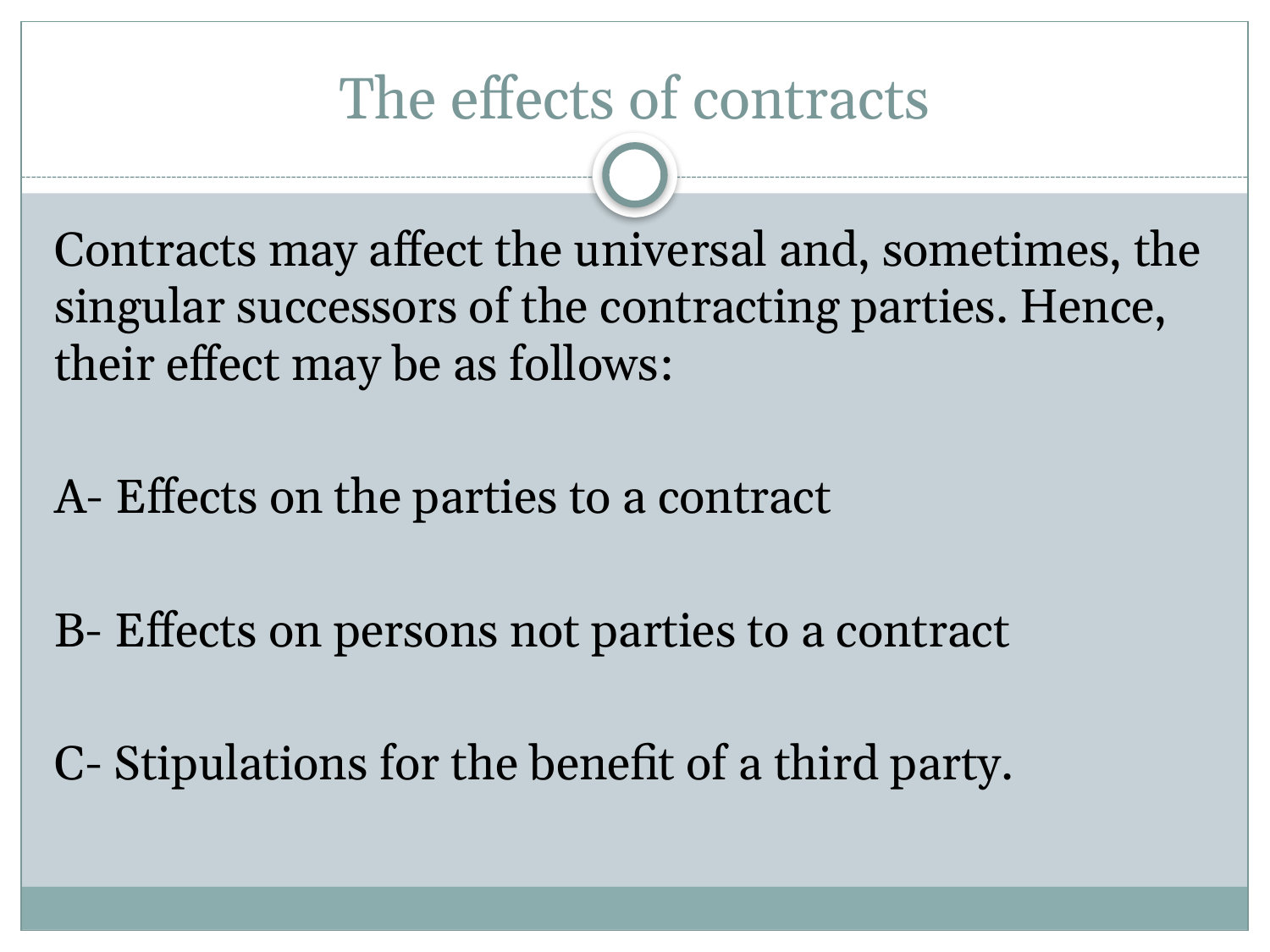

# The effects of contracts
Contracts may affect the universal and, sometimes, the singular successors of the contracting parties. Hence, their effect may be as follows:

A- Effects on the parties to a contract

B- Effects on persons not parties to a contract

C- Stipulations for the benefit of a third party.